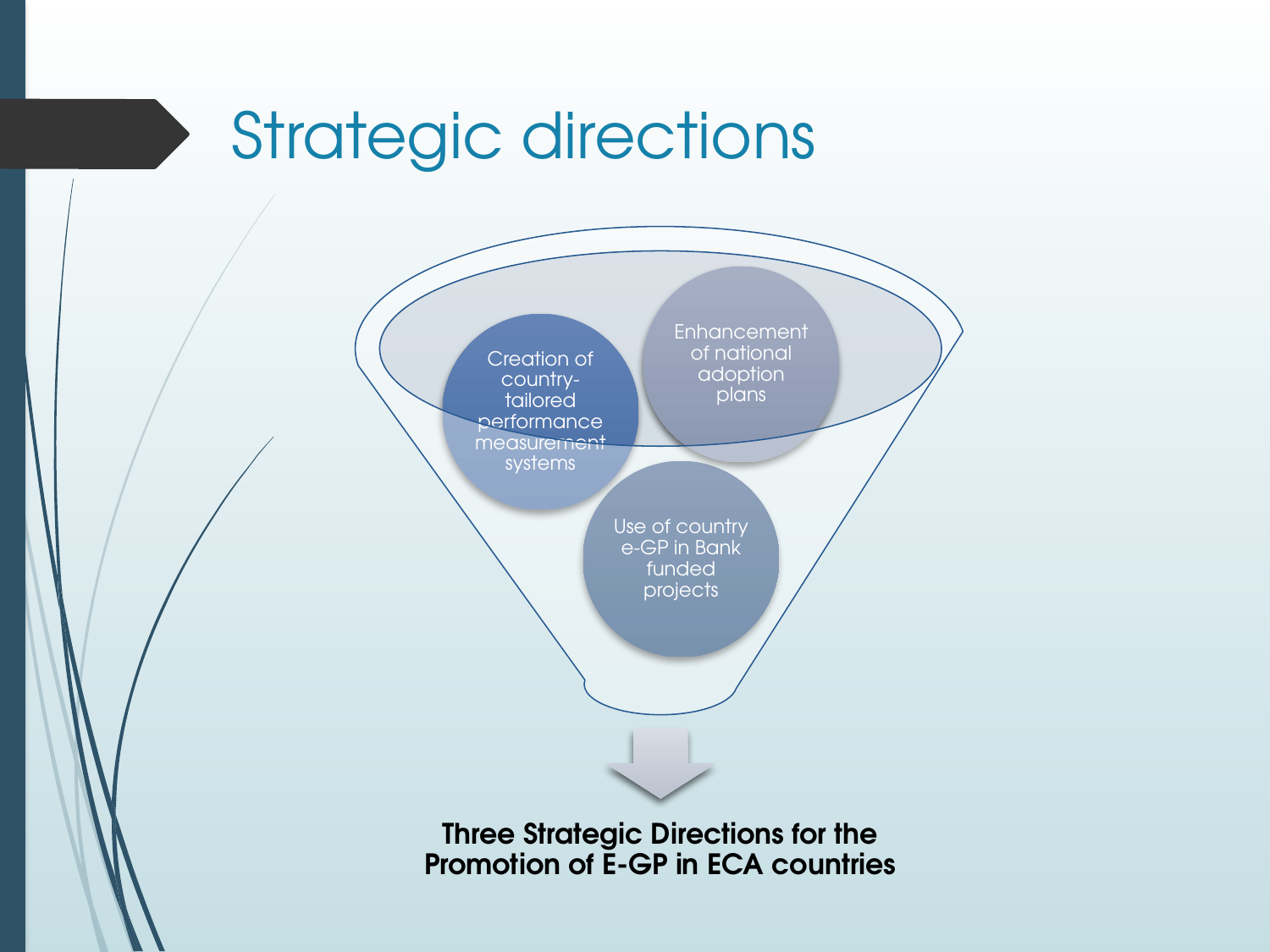

# Strategic directions
Three Strategic Directions for the Promotion of E-GP in ECA countries
Use of country e-GP in Bank funded projects
Creation of country-tailored performance measurement systems
Enhancement of national adoption plans